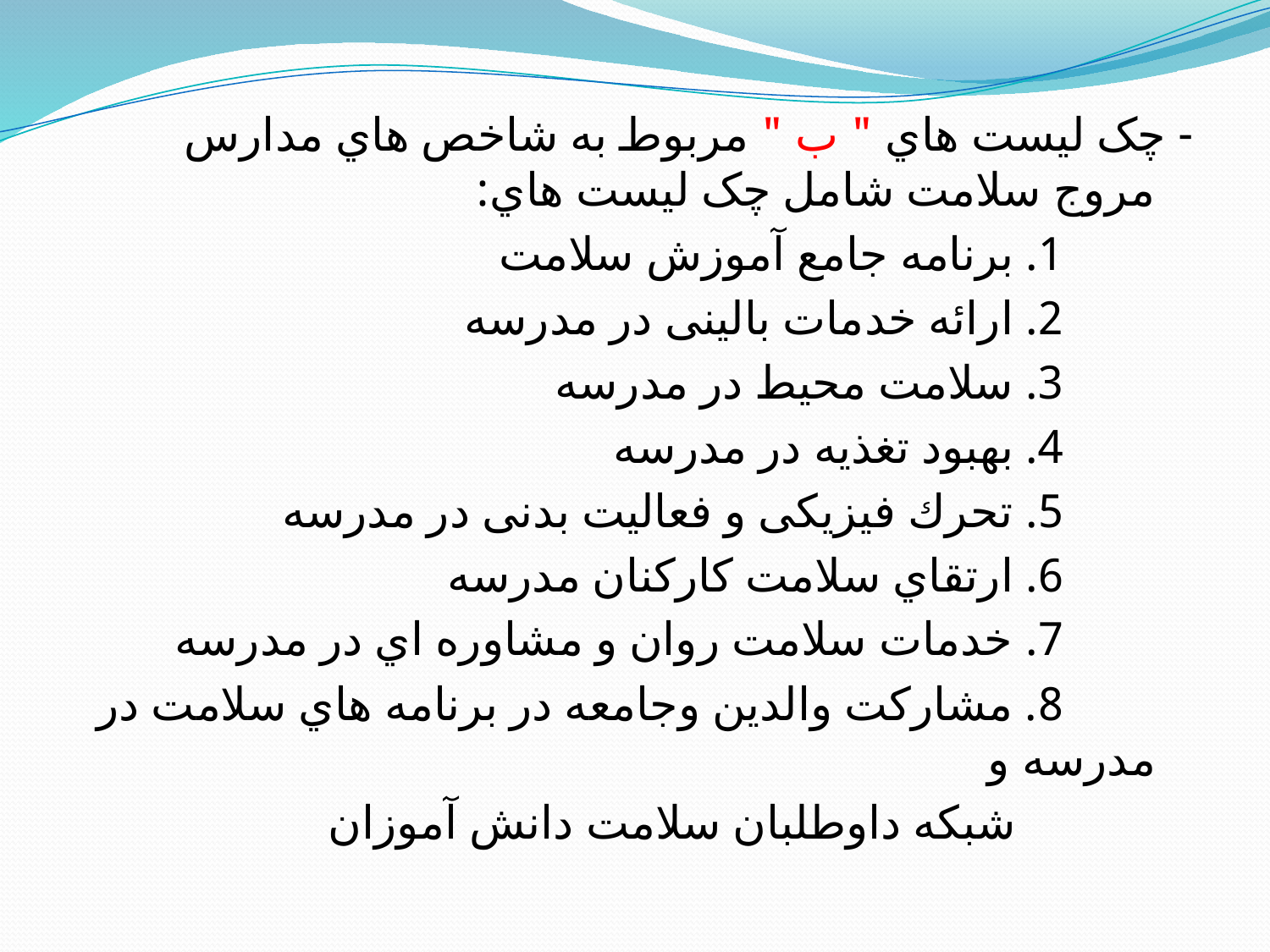

- چک لیست هاي " ب " مربوط به شاخص هاي مدارس مروج سلامت شامل چک لیست هاي:
           1. برنامه جامع آموزش سلامت
           2. ارائه خدمات بالینی در مدرسه
           3. سلامت محیط در مدرسه
           4. بهبود تغذیه در مدرسه
           5. تحرك فیزیکی و فعالیت بدنی در مدرسه
           6. ارتقاي سلامت کارکنان مدرسه
           7. خدمات سلامت روان و مشاوره اي در مدرسه
           8. مشارکت والدین وجامعه در برنامه هاي سلامت در مدرسه و
               شبکه داوطلبان سلامت دانش آموزان